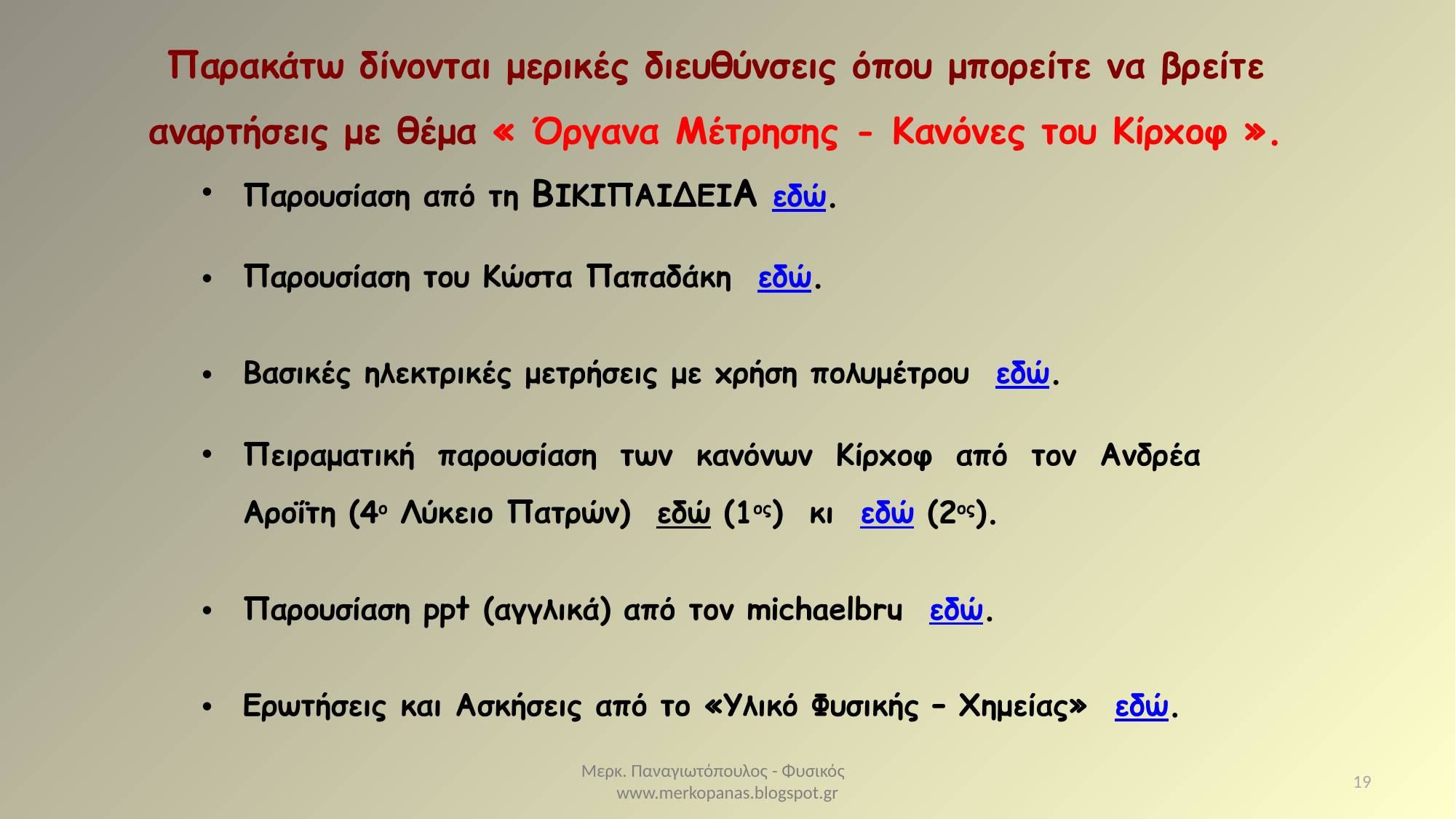

Παρακάτω δίνονται μερικές διευθύνσεις όπου μπορείτε να βρείτε αναρτήσεις με θέμα « Όργανα Μέτρησης - Κανόνες του Κίρχοφ ».
Παρουσίαση από τη ΒΙΚΙΠΑΙΔΕΙΑ εδώ.

Παρουσίαση του Κώστα Παπαδάκη  εδώ.

Βασικές ηλεκτρικές μετρήσεις με χρήση πολυμέτρου  εδώ.

Πειραματική παρουσίαση των κανόνων Κίρχοφ από τον Ανδρέα Αροΐτη (4ο Λύκειο Πατρών)  εδώ (1ος)  κι  εδώ (2ος).

Παρουσίαση ppt (αγγλικά) από τον michaelbru  εδώ.

Ερωτήσεις και Ασκήσεις από το «Υλικό Φυσικής – Χημείας»  εδώ.
Μερκ. Παναγιωτόπουλος - Φυσικός        www.merkopanas.blogspot.gr
19